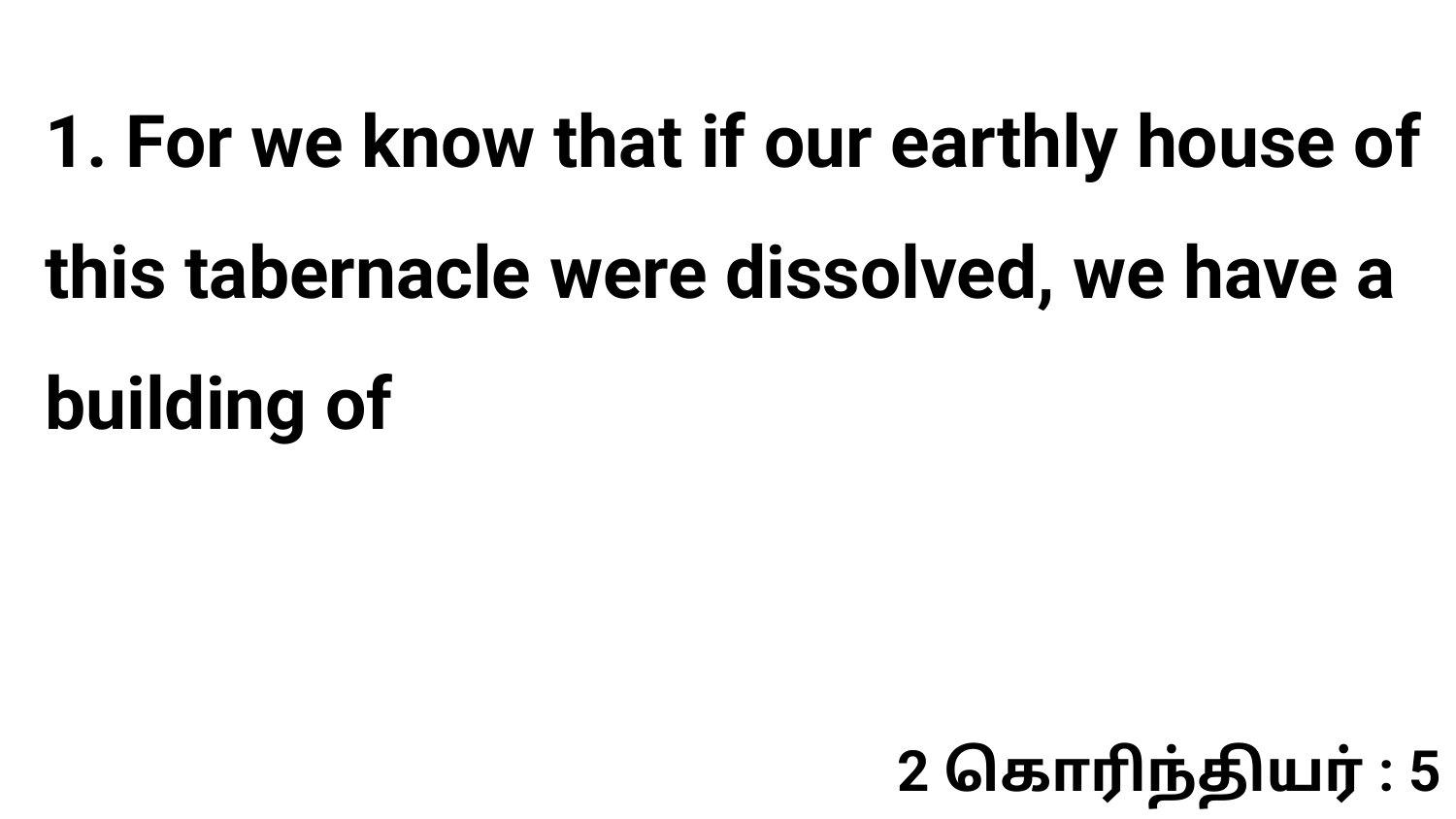

1. For we know that if our earthly house of this tabernacle were dissolved, we have a building of
2 கொரிந்தியர் : 5